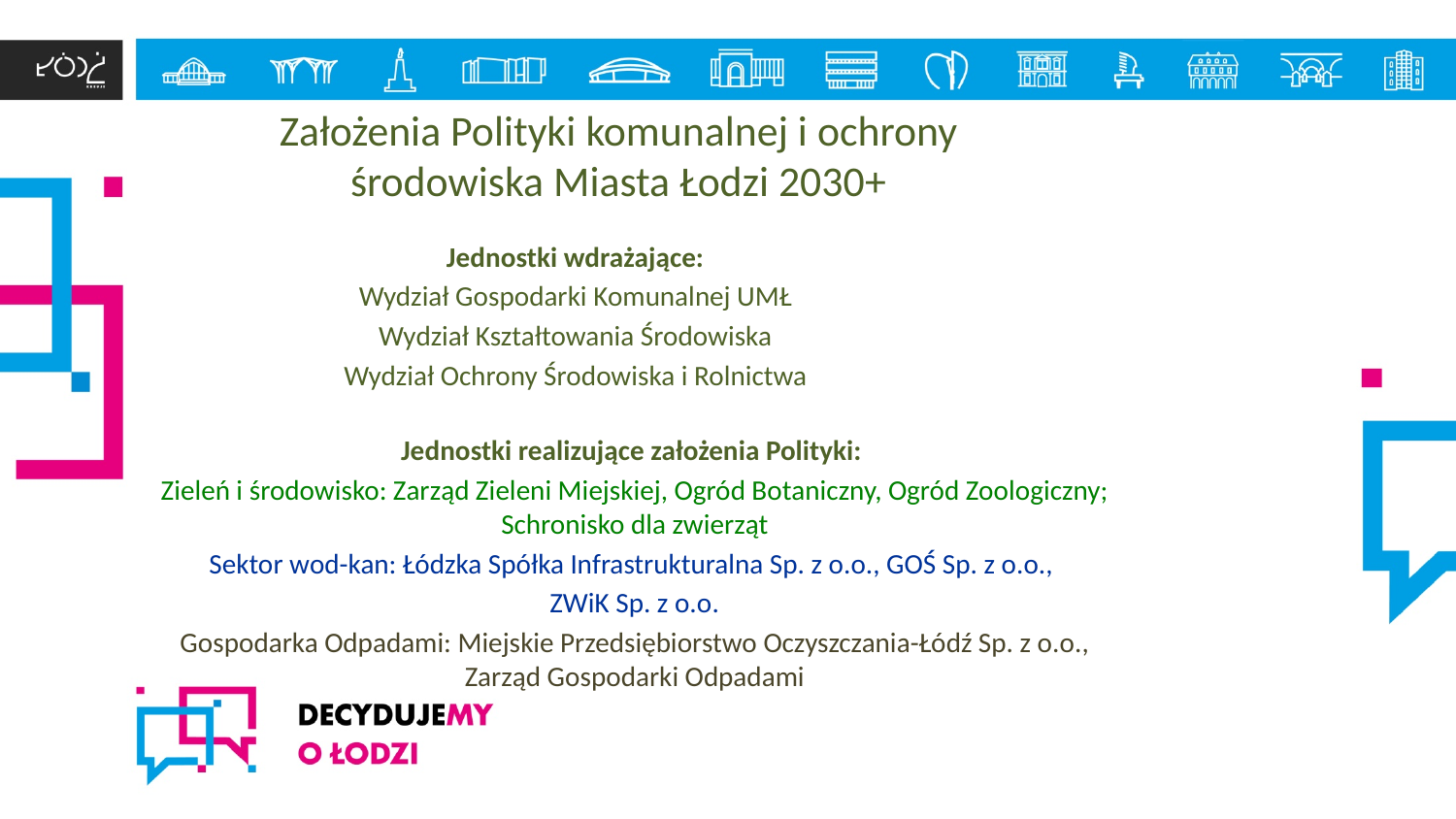

# Założenia Polityki komunalnej i ochrony środowiska Miasta Łodzi 2030+

Jednostki wdrażające:
Wydział Gospodarki Komunalnej UMŁ
Wydział Kształtowania Środowiska
Wydział Ochrony Środowiska i Rolnictwa

Jednostki realizujące założenia Polityki:
Zieleń i środowisko: Zarząd Zieleni Miejskiej, Ogród Botaniczny, Ogród Zoologiczny; Schronisko dla zwierząt
Sektor wod-kan: Łódzka Spółka Infrastrukturalna Sp. z o.o., GOŚ Sp. z o.o.,
ZWiK Sp. z o.o.
Gospodarka Odpadami: Miejskie Przedsiębiorstwo Oczyszczania-Łódź Sp. z o.o., Zarząd Gospodarki Odpadami